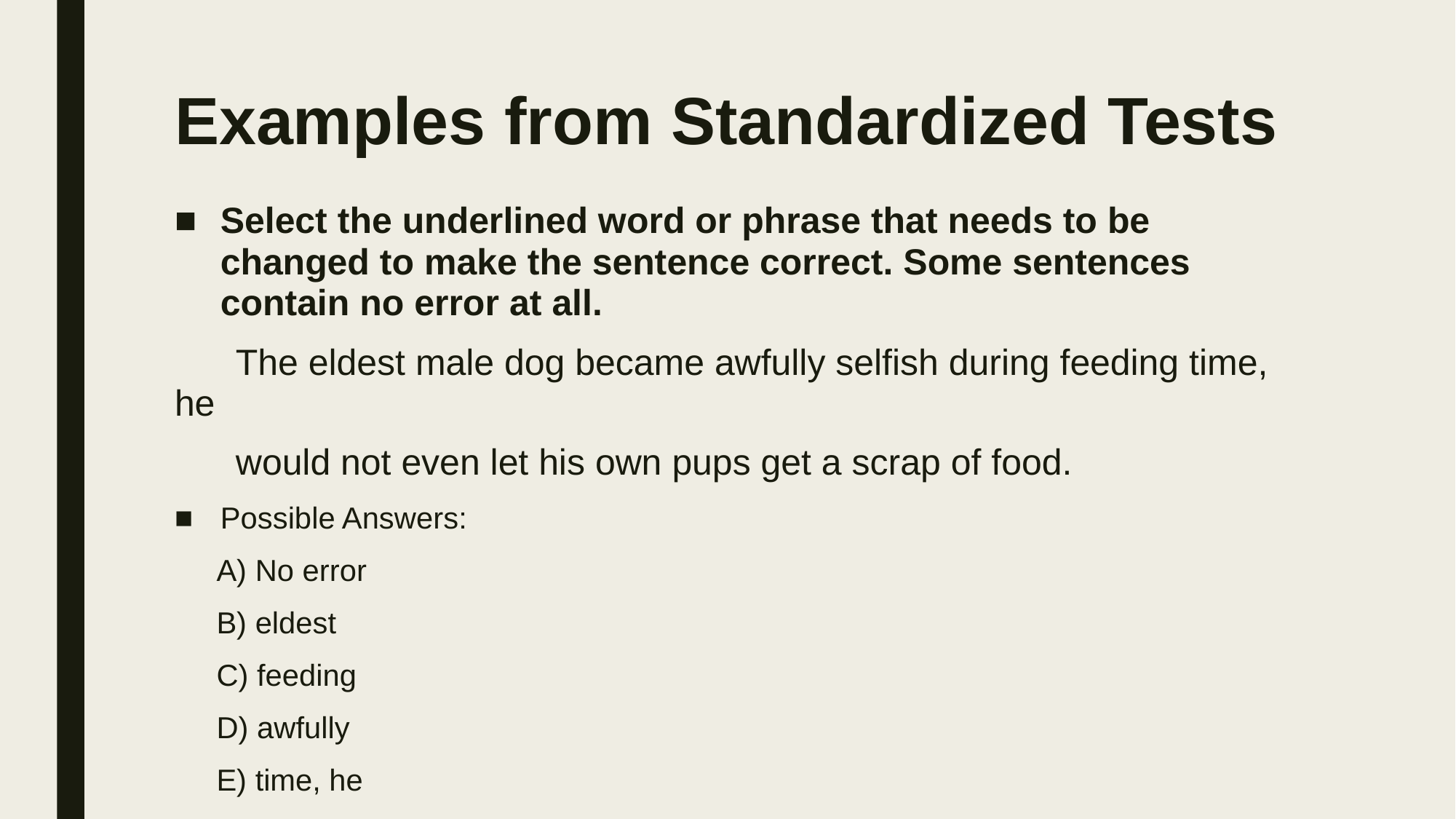

# Examples from Standardized Tests
Select the underlined word or phrase that needs to be changed to make the sentence correct. Some sentences contain no error at all.
      The eldest male dog became awfully selfish during feeding time, he
      would not even let his own pups get a scrap of food.
Possible Answers:
     A) No error
     B) eldest
     C) feeding
     D) awfully
     E) time, he